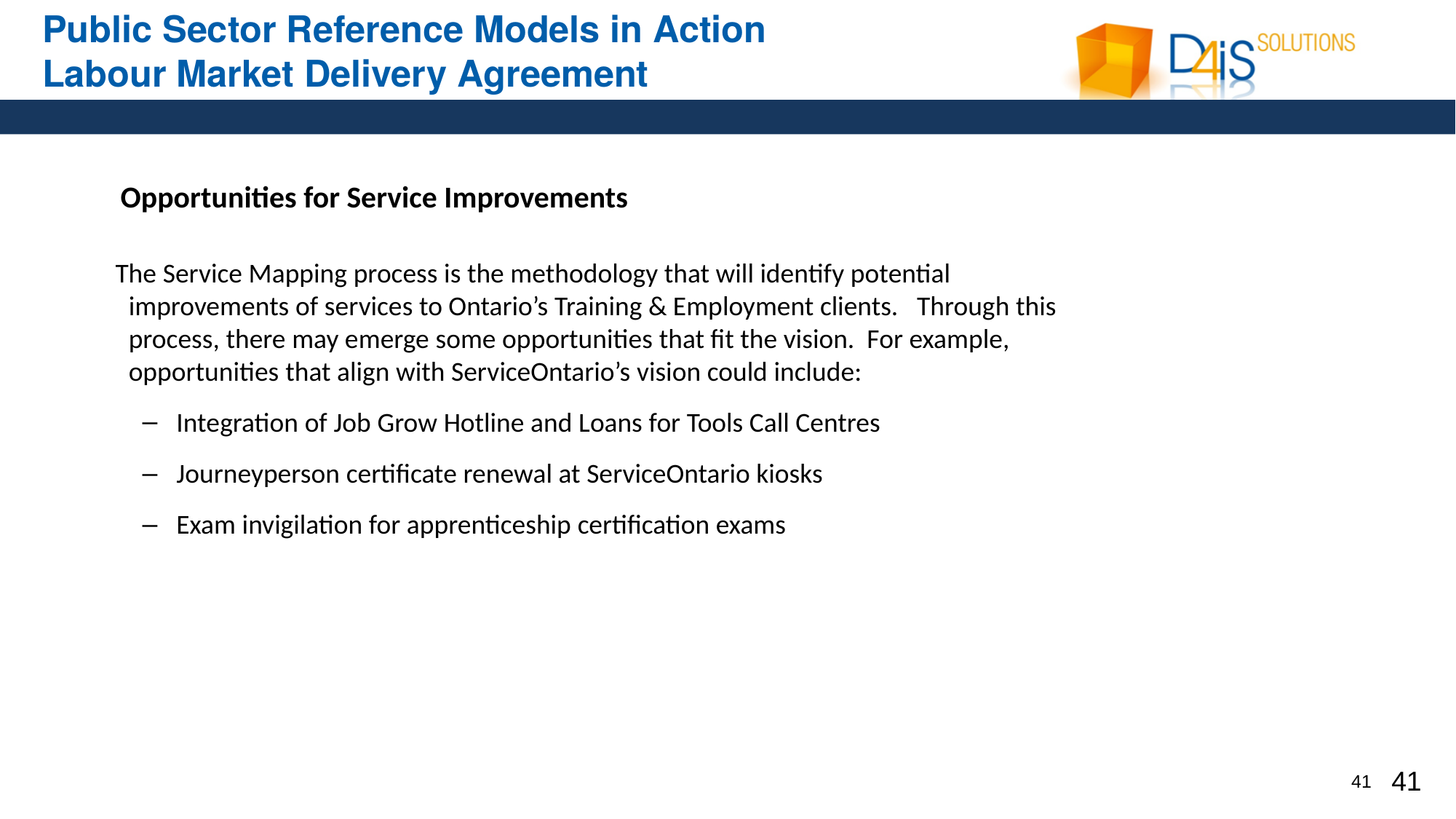

# Public Sector Reference Models in Action Labour Market Delivery Agreement
    Opportunities for Service Improvements

    The Service Mapping process is the methodology that will identify potential improvements of services to Ontario’s Training & Employment clients.   Through this process, there may emerge some opportunities that fit the vision.  For example, opportunities that align with ServiceOntario’s vision could include:
Integration of Job Grow Hotline and Loans for Tools Call Centres
Journeyperson certificate renewal at ServiceOntario kiosks
Exam invigilation for apprenticeship certification exams
41